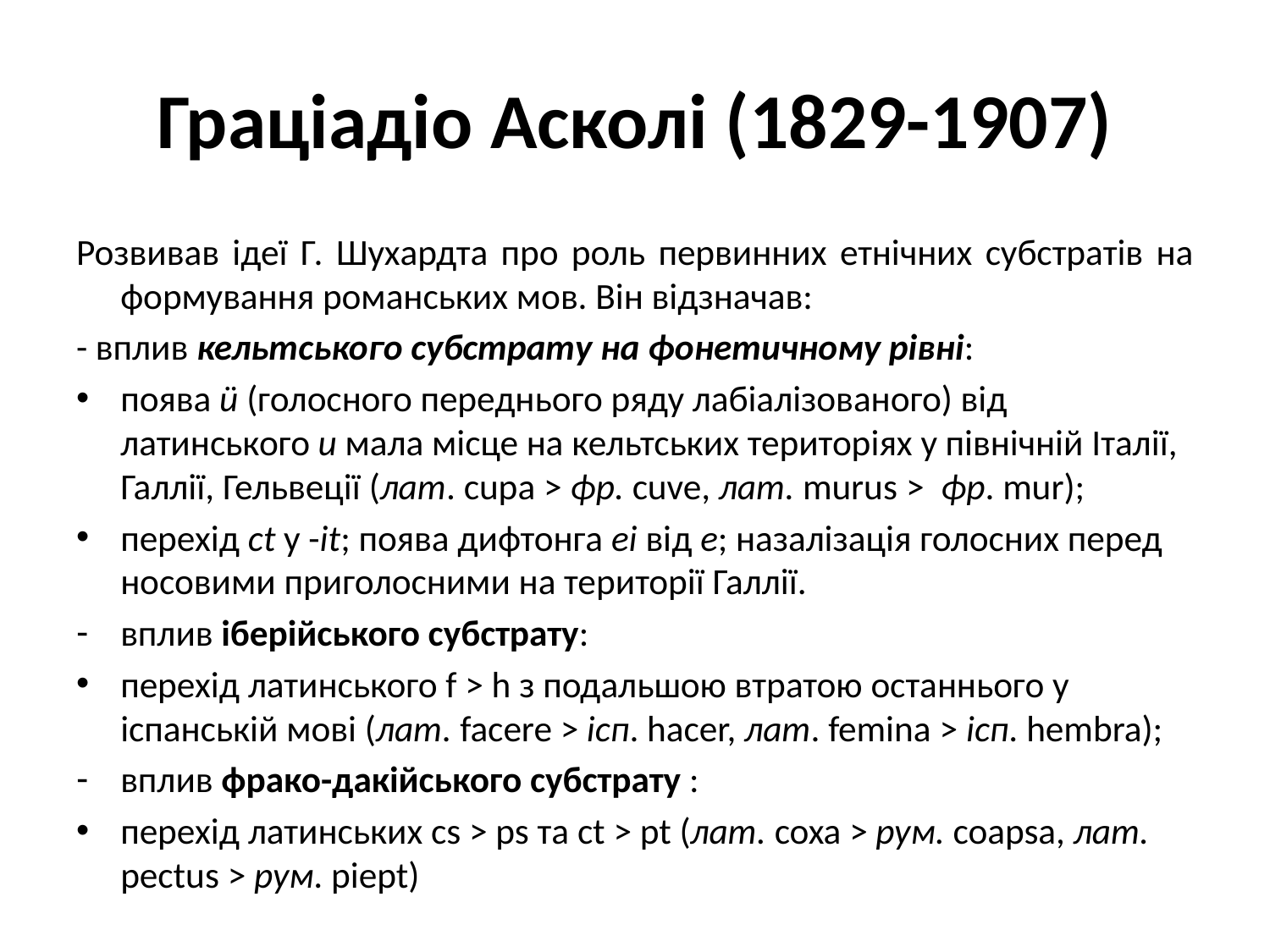

# Граціадіо Асколі (1829-1907)
Розвивав ідеї Г. Шухардта про роль первинних етнічних субстратів на формування романських мов. Він відзначав:
- вплив кельтського субстрату на фонетичному рівні:
поява ü (голосного переднього ряду лабіалізованого) від латинського и мала місце на кельтських територіях у північній Італії, Галлії, Гельвеції (лат. cupa > фр. cuve, лат. murus >  фр. mur);
перехід сt у -іt; поява дифтонга еі від е; назалізація голосних перед носовими приголосними на території Галлії.
вплив іберійського субстрату:
перехід латинського f > h з подальшою втратою останнього у іспанській мові (лат. facere > ісп. hacer, лат. femina > ісп. hembra);
вплив фрако-дакійського субстрату :
перехід латинських cs > ps та ct > pt (лат. coxa > рум. coapsa, лат. pectus > рум. piept)